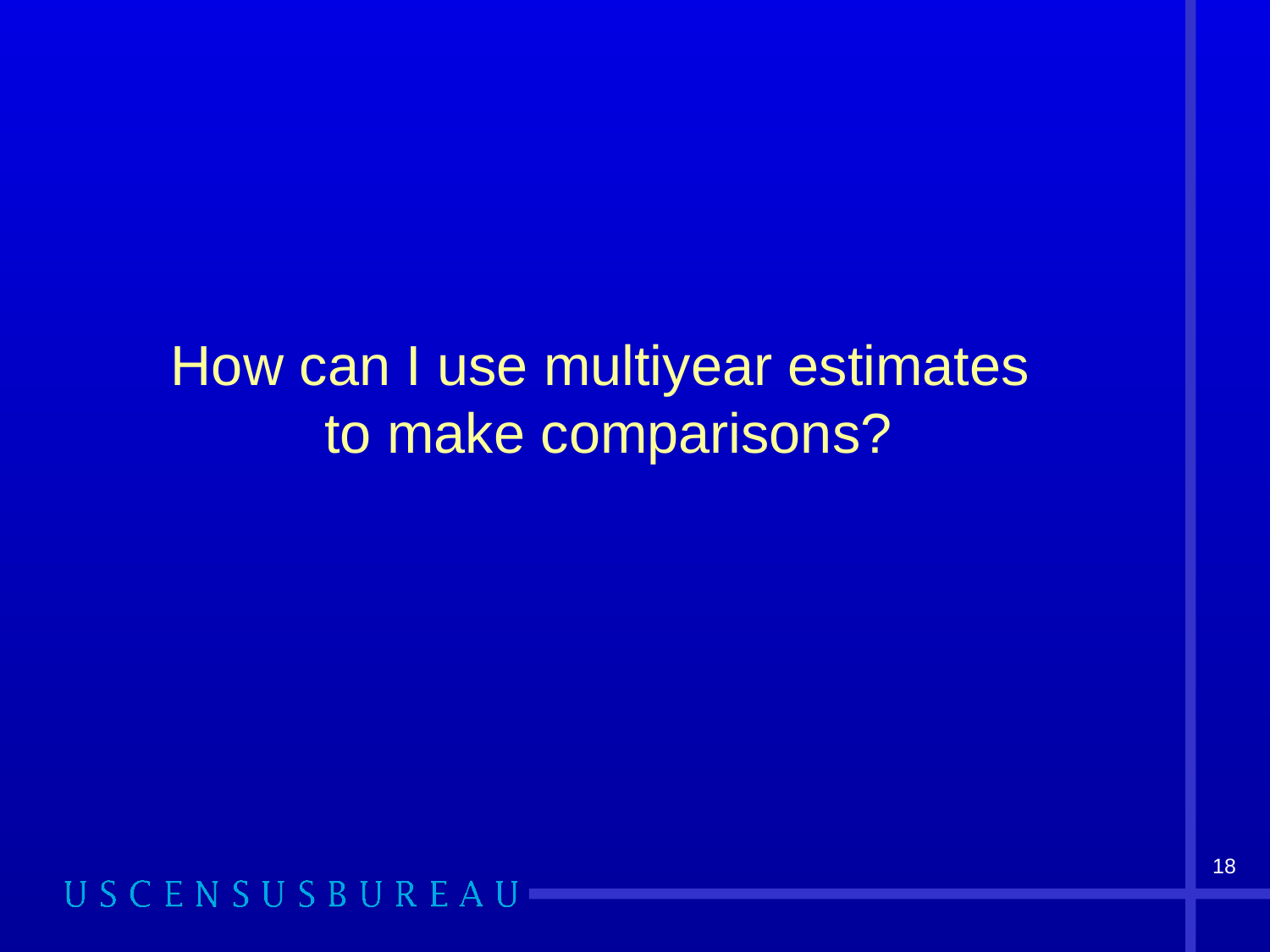

# How can I use multiyear estimates to make comparisons?
18